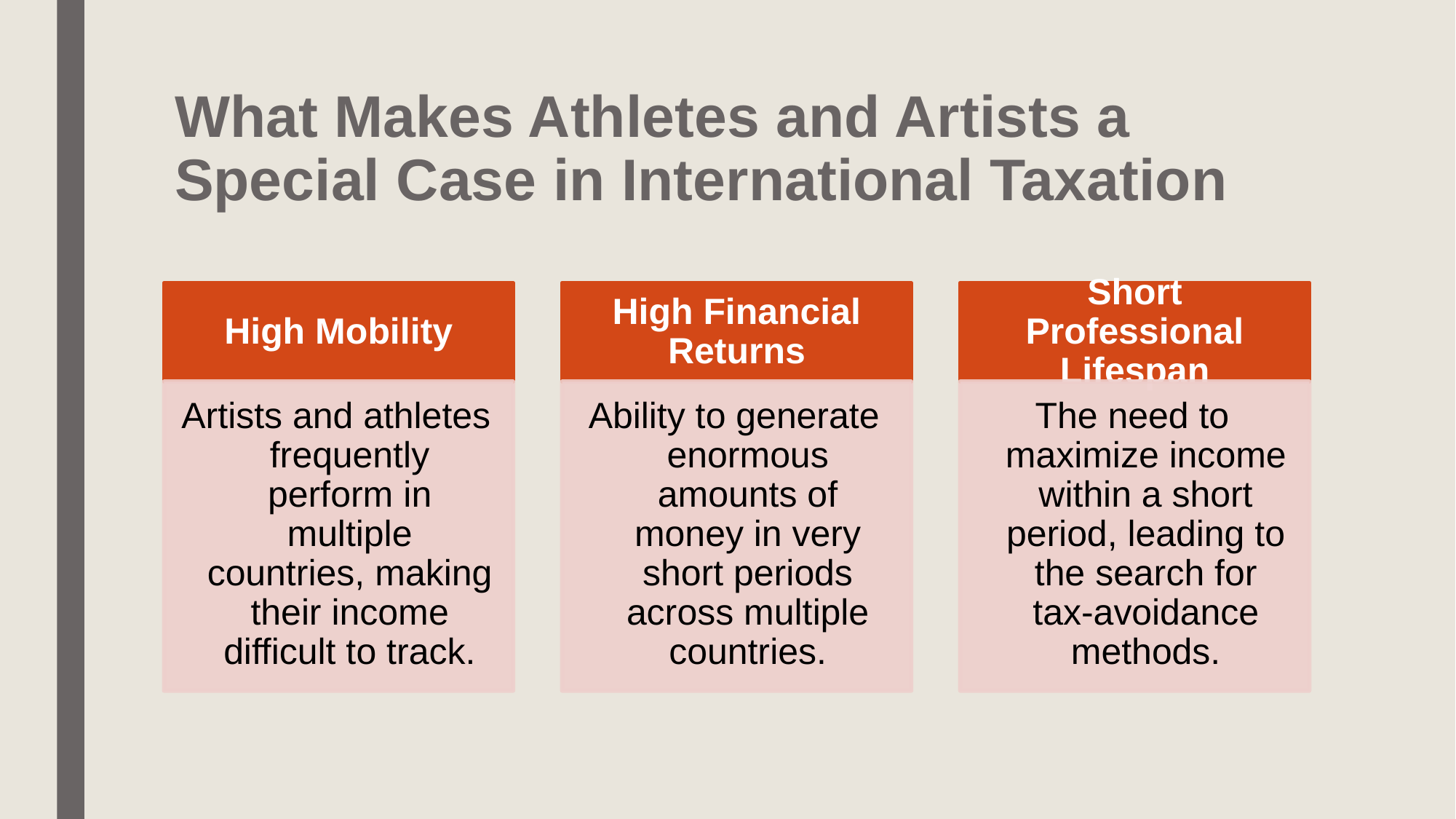

# What Makes Athletes and Artists a Special Case in International Taxation
High Mobility
Artists and athletes frequently perform in multiple countries, making their income difficult to track.
High Financial Returns
Ability to generate enormous amounts of money in very short periods across multiple countries.

Short Professional Lifespan
The need to maximize income within a short period, leading to the search for tax‑avoidance methods.